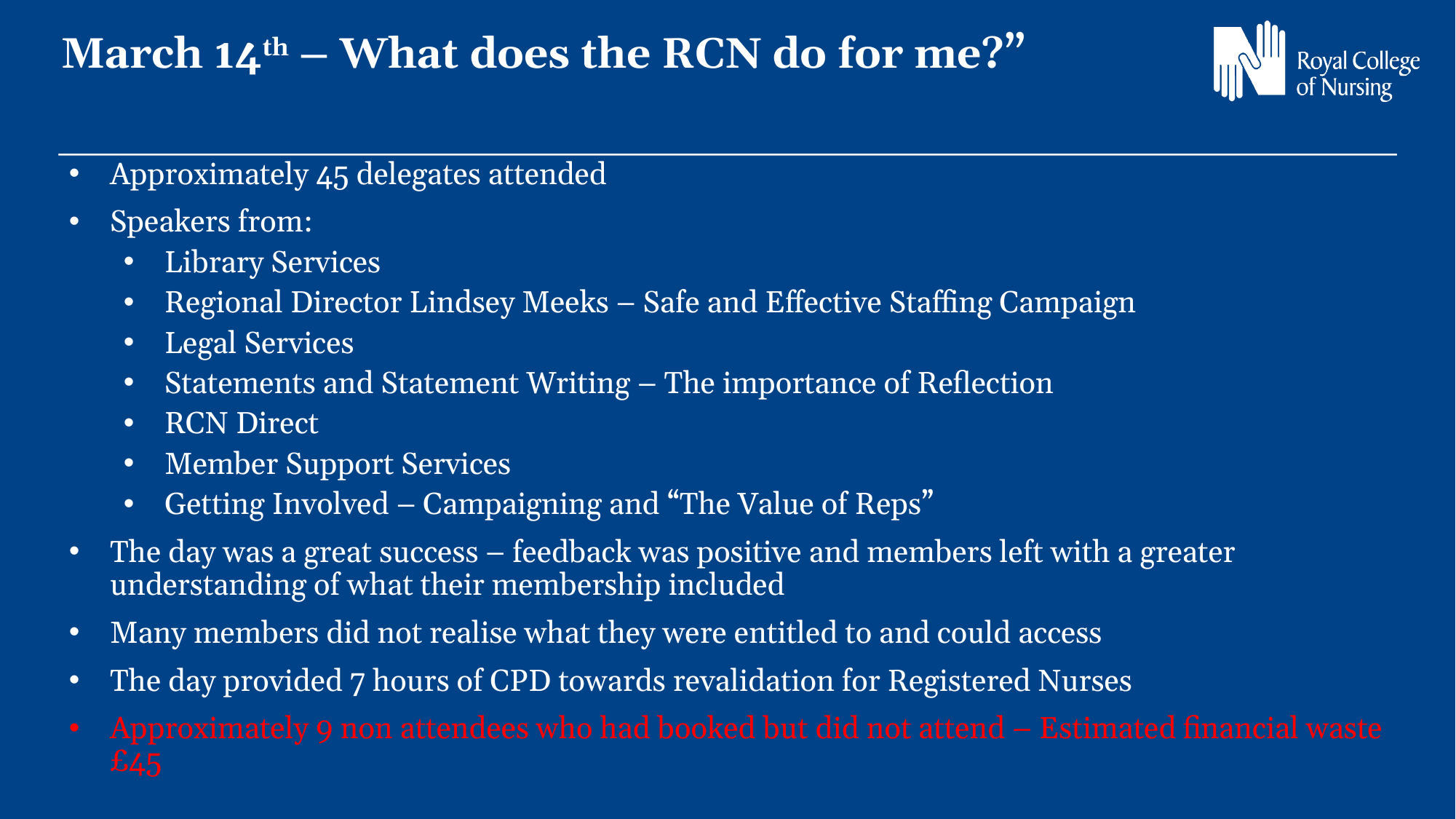

March 14th – What does the RCN do for me?”
Approximately 45 delegates attended
Speakers from:
Library Services
Regional Director Lindsey Meeks – Safe and Effective Staffing Campaign
Legal Services
Statements and Statement Writing – The importance of Reflection
RCN Direct
Member Support Services
Getting Involved – Campaigning and “The Value of Reps”
The day was a great success – feedback was positive and members left with a greater understanding of what their membership included
Many members did not realise what they were entitled to and could access
The day provided 7 hours of CPD towards revalidation for Registered Nurses
Approximately 9 non attendees who had booked but did not attend – Estimated financial waste £45